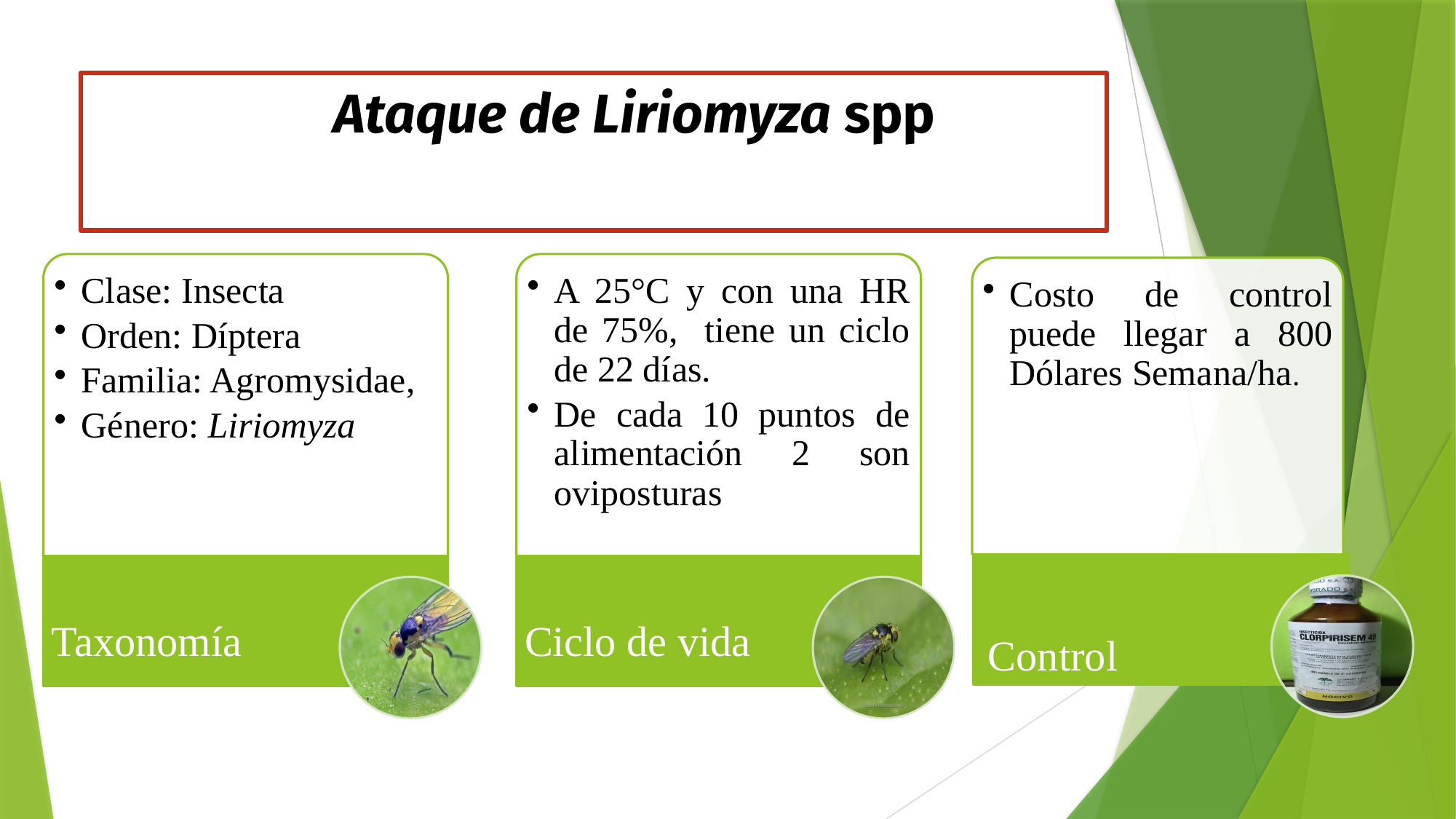

# Ataque de Liriomyza spp
Clase: Insecta
Orden: Díptera
Familia: Agromysidae,
Género: Liriomyza

Taxonomía
A 25°C y con una HR de 75%,  tiene un ciclo de 22 días.
De cada 10 puntos de alimentación 2 son oviposturas

Ciclo de vida
Costo de control puede llegar a 800 Dólares Semana/ha.

Control